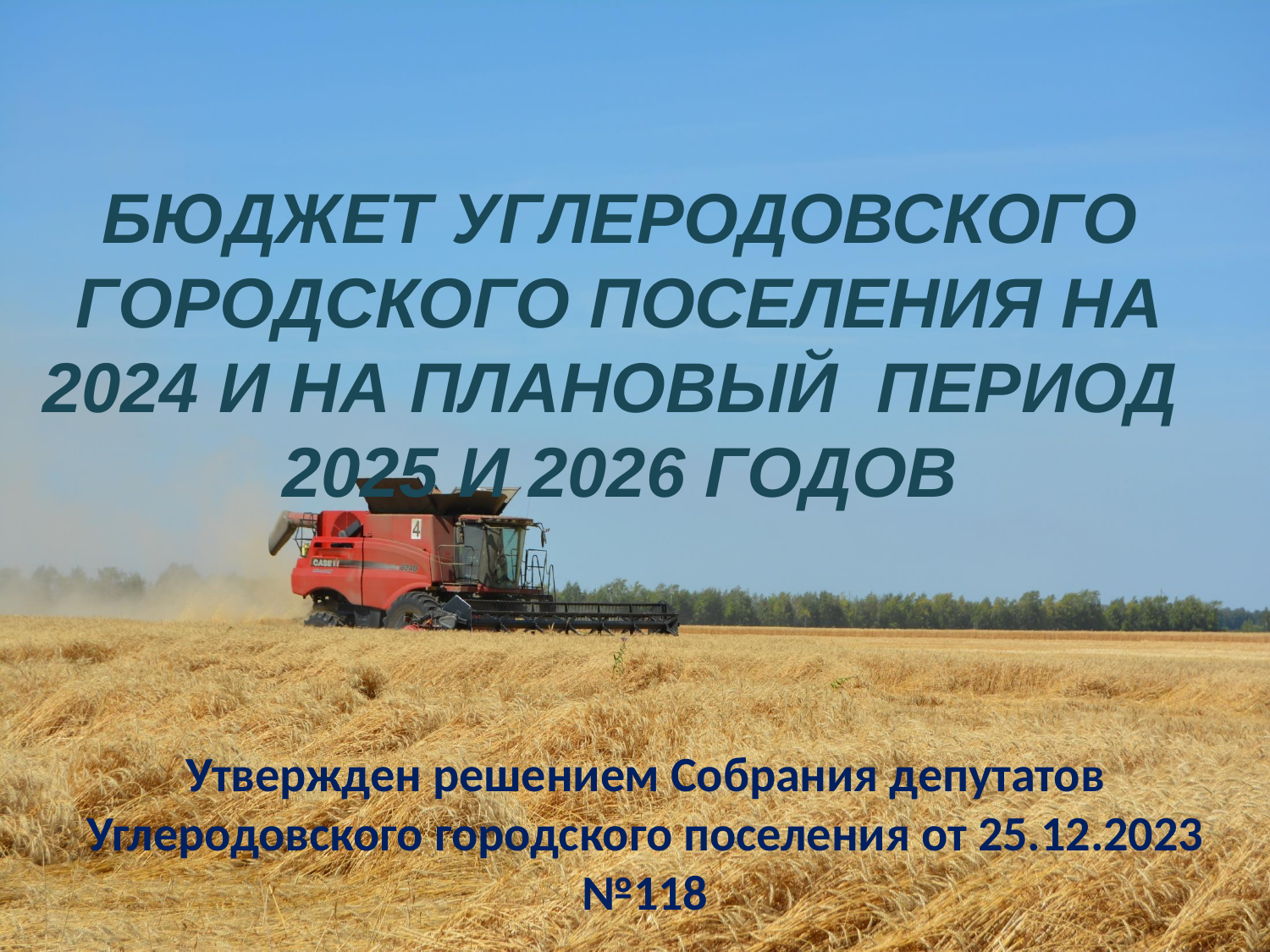

# Бюджет УГЛЕРОДОВСКОГО ГОРОДСКОГО ПОСЕЛЕНИЯ НА 2024 и на плановый  период  2025 и 2026 годов
Утвержден решением Собрания депутатов Углеродовского городского поселения от 25.12.2023 №118